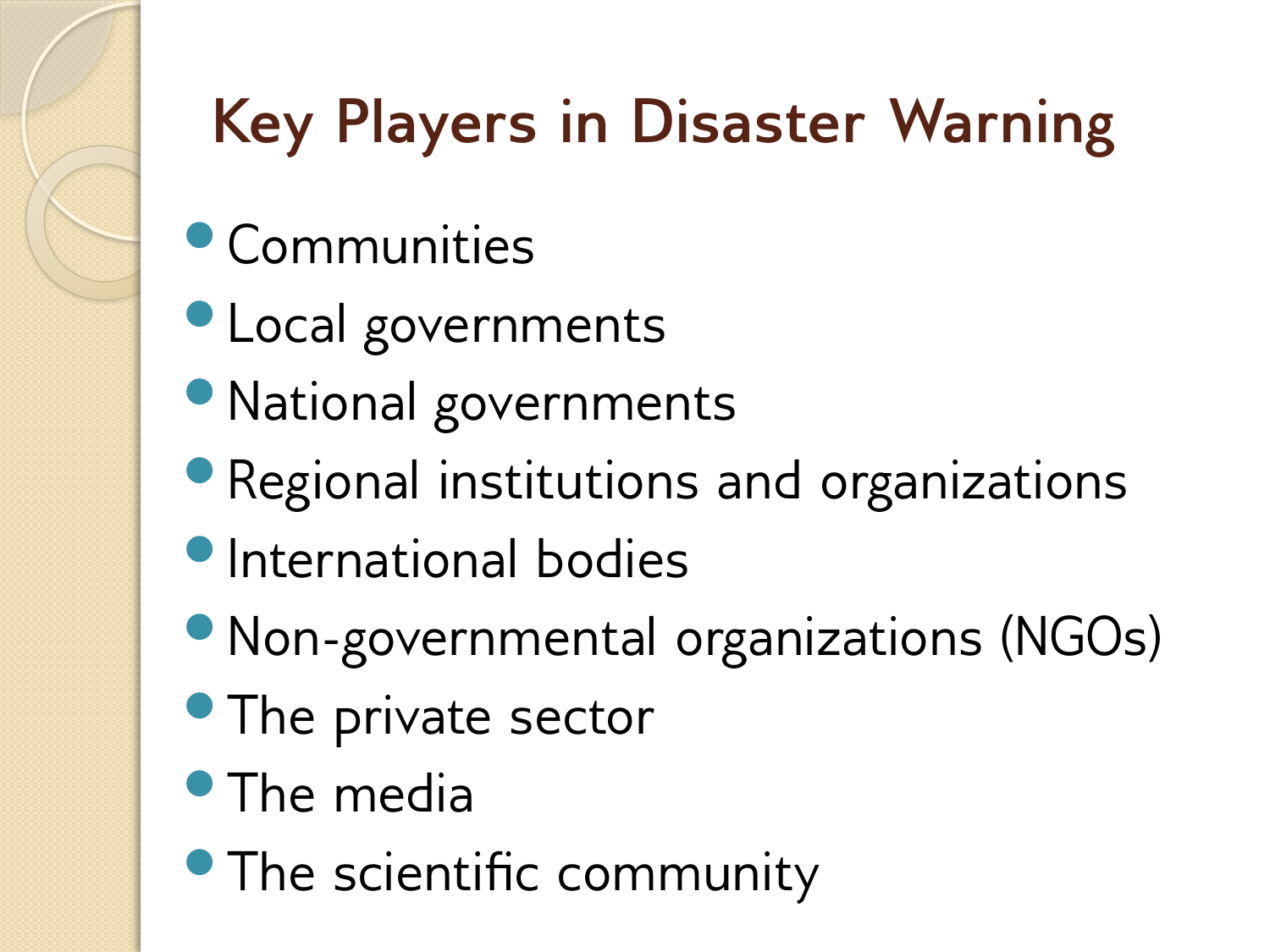

# Key Players in Disaster Warning
Communities
Local governments
National governments
Regional institutions and organizations
International bodies
Non-governmental organizations (NGOs)
The private sector
The media
The scientific community